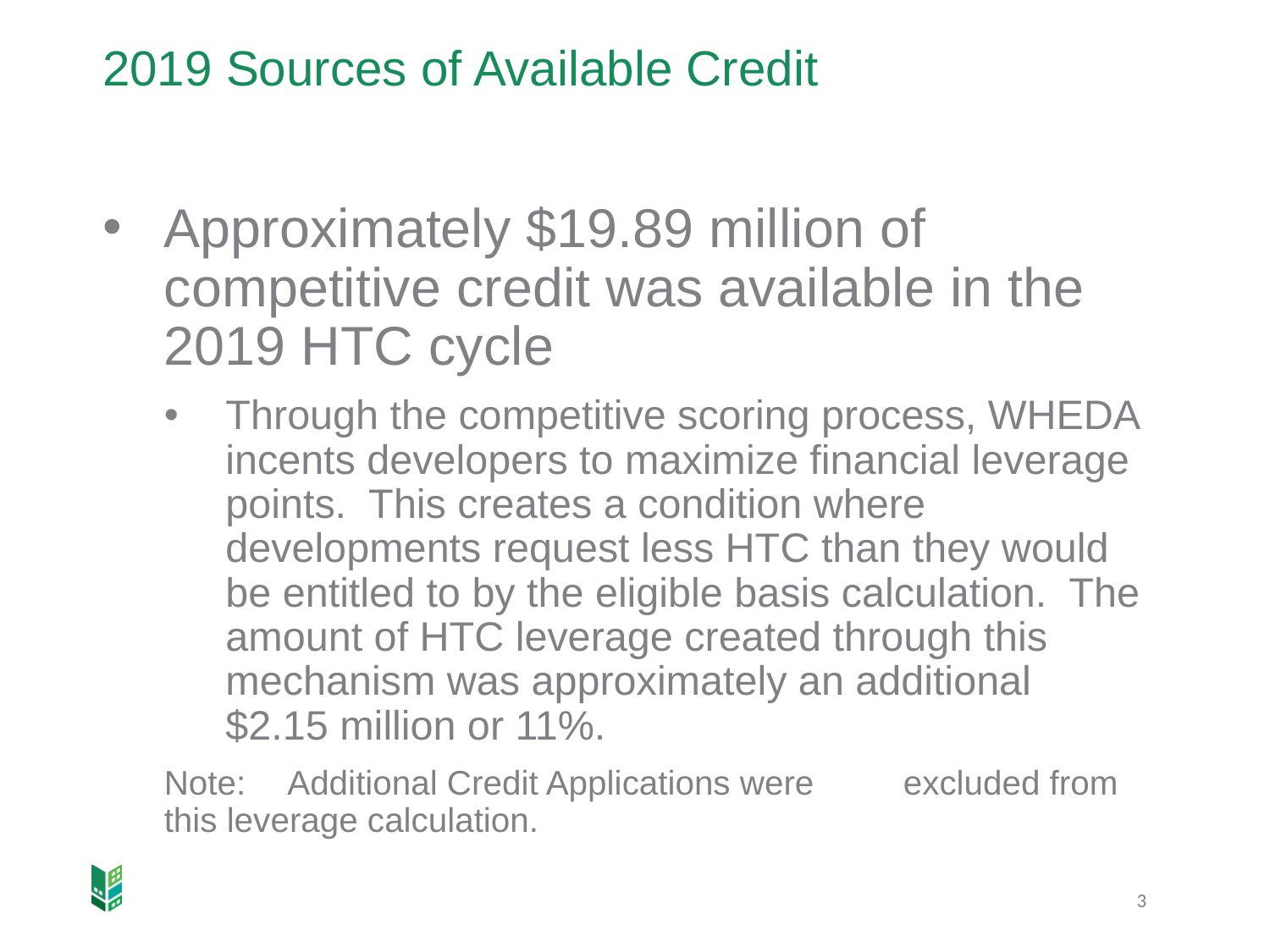

# 2019 Sources of Available Credit
Approximately $19.89 million of competitive credit was available in the 2019 HTC cycle
Through the competitive scoring process, WHEDA incents developers to maximize financial leverage points.  This creates a condition where developments request less HTC than they would be entitled to by the eligible basis calculation.  The amount of HTC leverage created through this mechanism was approximately an additional $2.15 million or 11%.
	Note: 	Additional Credit Applications were 			excluded from this leverage calculation.